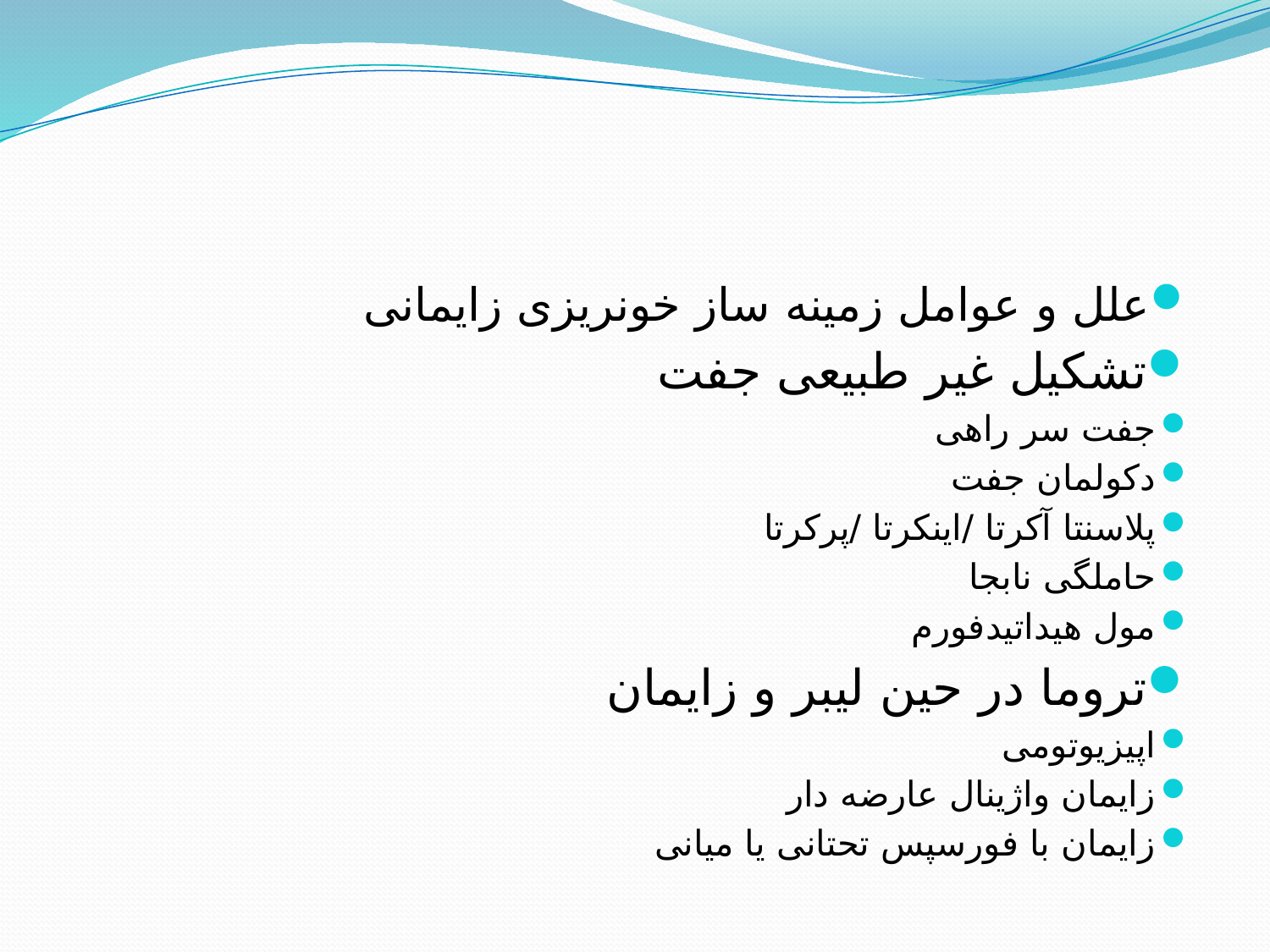

علل و عوامل زمینه ساز خونریزی زایمانی
تشکیل غیر طبیعی جفت
جفت سر راهی
دکولمان جفت
پلاسنتا آکرتا /اینکرتا /پرکرتا
حاملگی نابجا
مول هیداتیدفورم
تروما در حین لیبر و زایمان
اپیزیوتومی
زایمان واژینال عارضه دار
زایمان با فورسپس تحتانی یا میانی